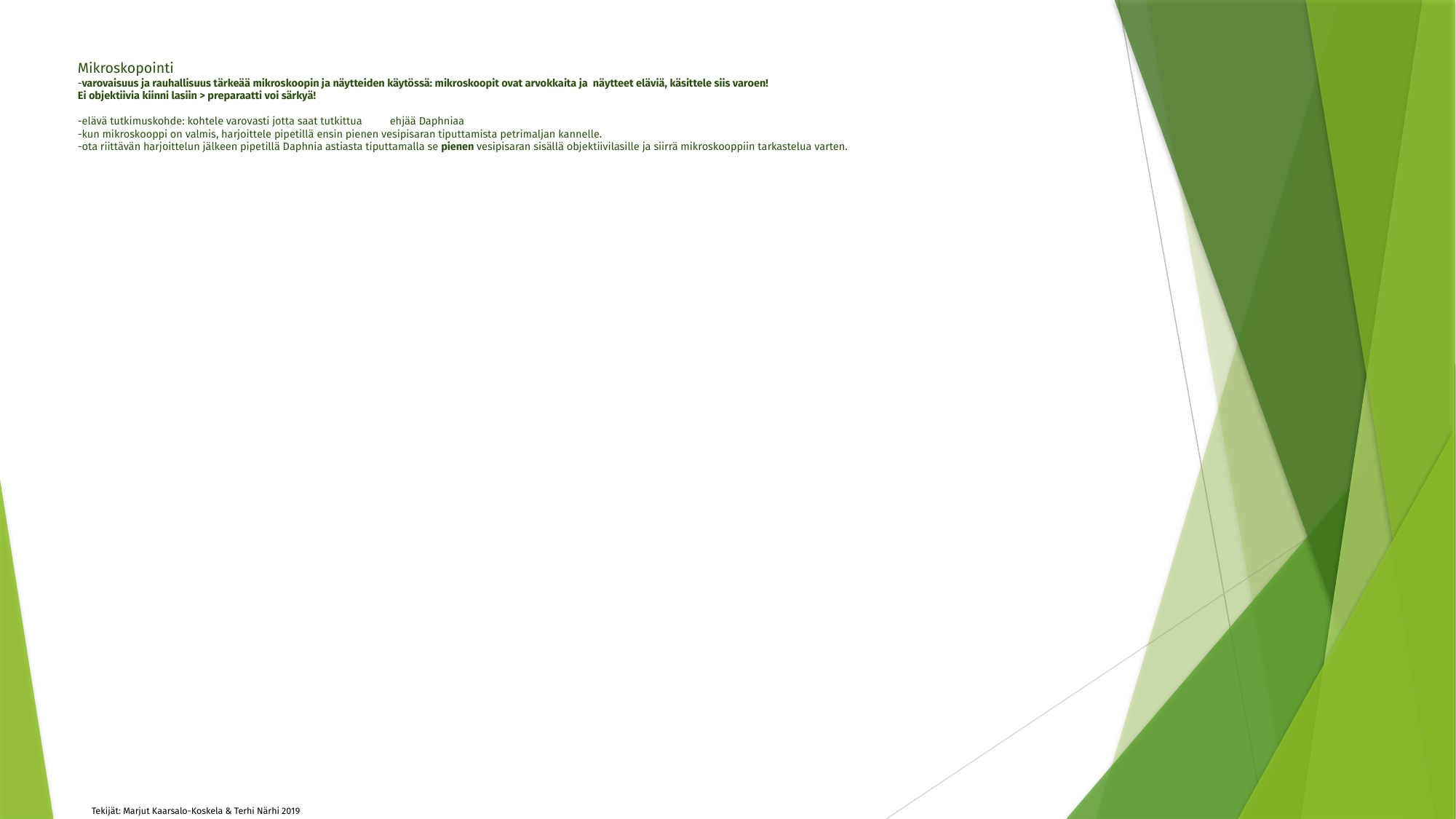

# Mikroskopointi -varovaisuus ja rauhallisuus tärkeää mikroskoopin ja näytteiden käytössä: mikroskoopit ovat arvokkaita ja  näytteet eläviä, käsittele siis varoen! Ei objektiivia kiinni lasiin > preparaatti voi särkyä! -elävä tutkimuskohde: kohtele varovasti jotta saat tutkittua    	ehjää Daphniaa -kun mikroskooppi on valmis, harjoittele pipetillä ensin pienen vesipisaran tiputtamista petrimaljan kannelle. -ota riittävän harjoittelun jälkeen pipetillä Daphnia astiasta tiputtamalla se pienen vesipisaran sisällä objektiivilasille ja siirrä mikroskooppiin tarkastelua varten.